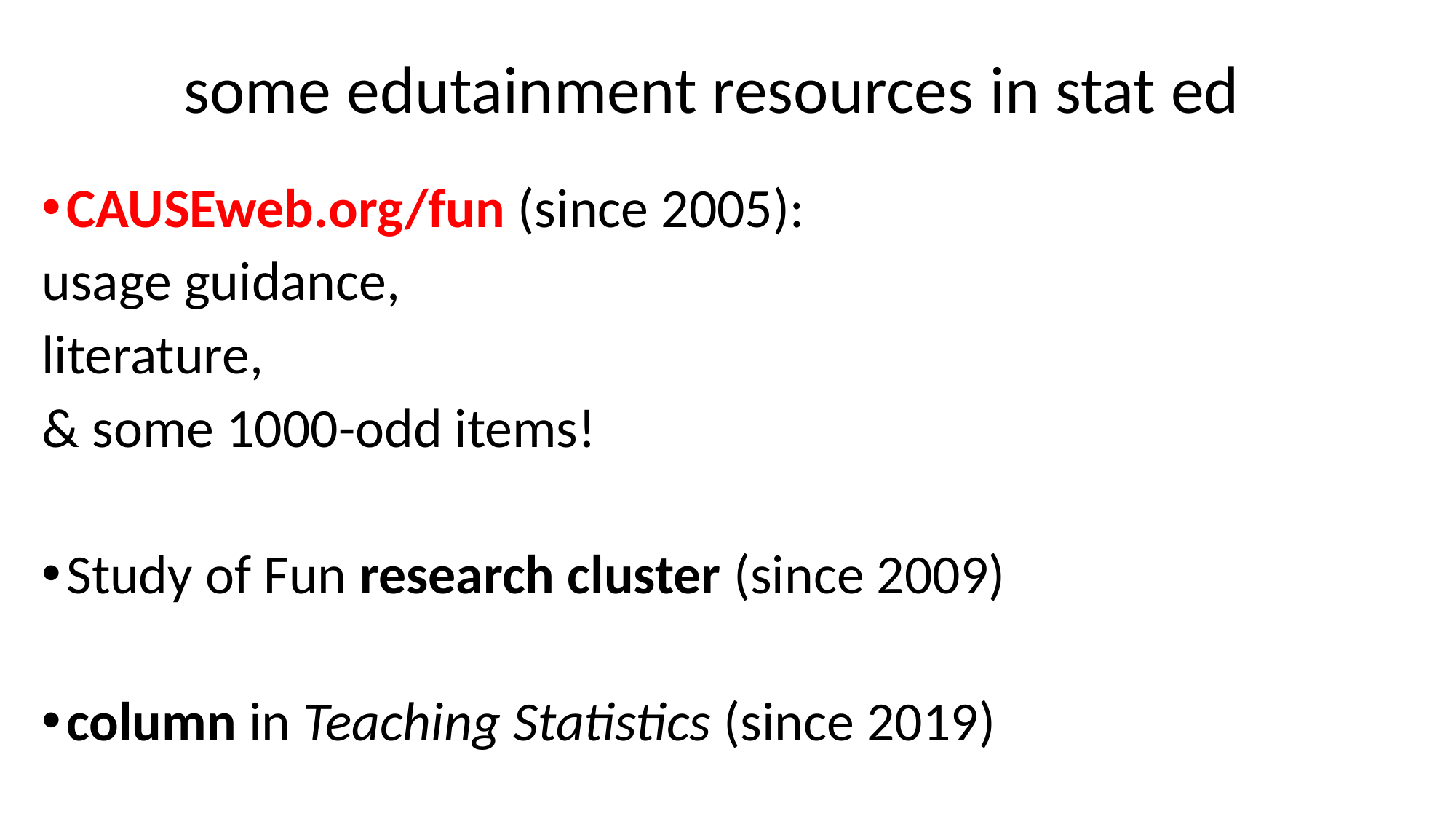

# some edutainment resources in stat ed
CAUSEweb.org/fun (since 2005):
usage guidance,
literature,
& some 1000-odd items!

Study of Fun research cluster (since 2009)

column in Teaching Statistics (since 2019)